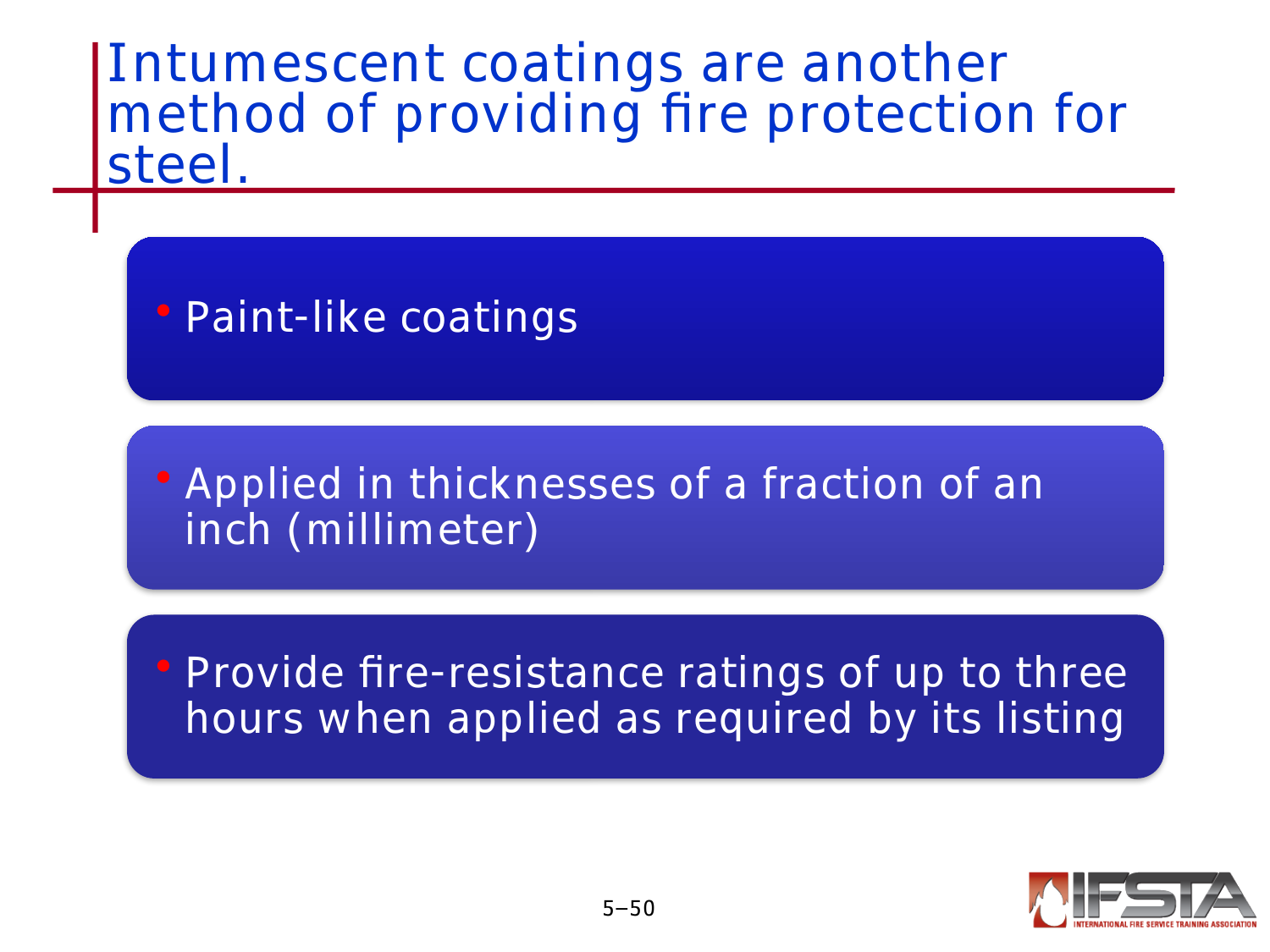

# Intumescent coatings are another method of providing fire protection for steel.
Paint-like coatings
Applied in thicknesses of a fraction of an inch (millimeter)
Provide fire-resistance ratings of up to three hours when applied as required by its listing
5–50